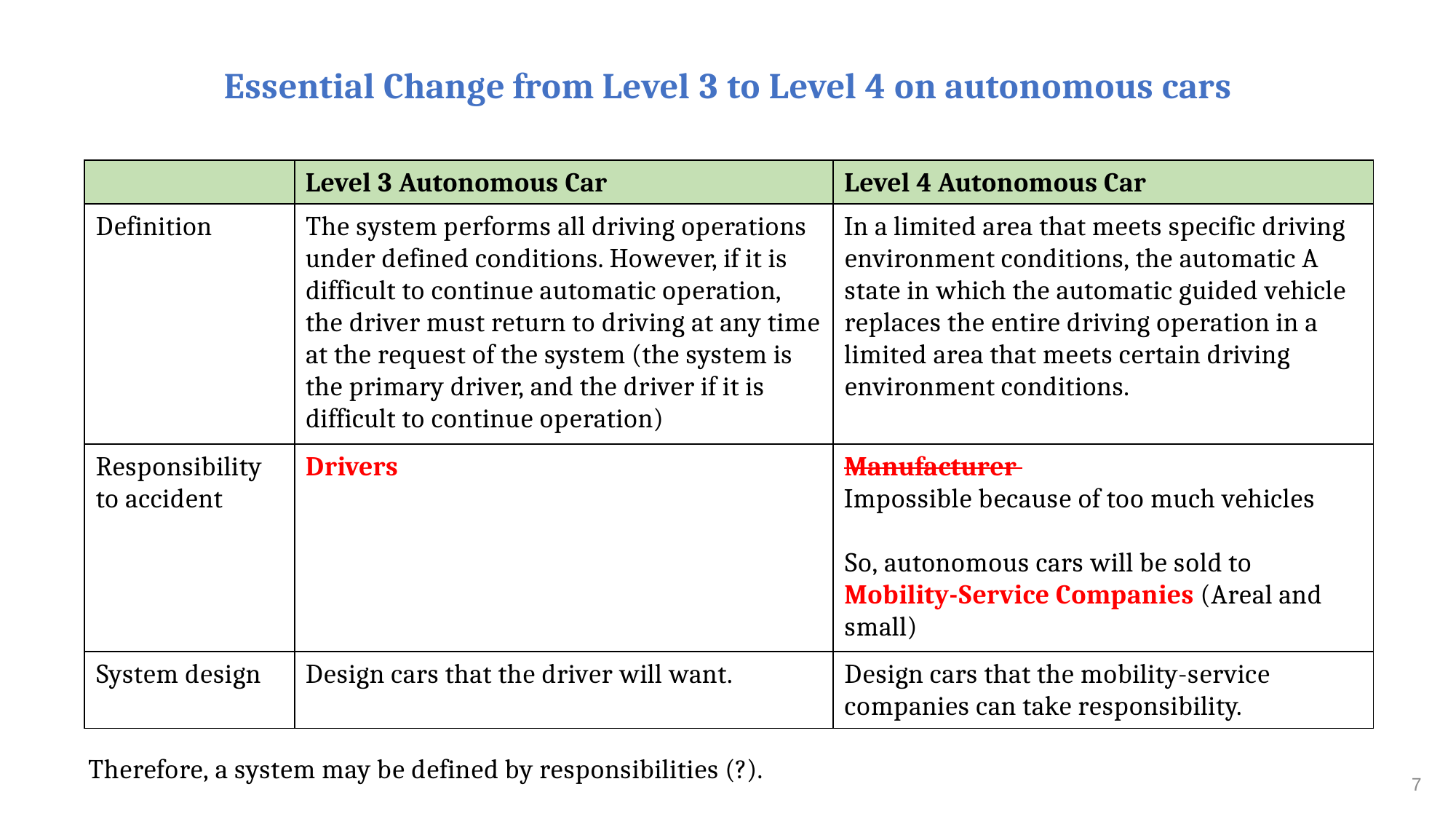

Essential Change from Level 3 to Level 4 on autonomous cars
|  | Level 3 Autonomous Car | Level 4 Autonomous Car |
| --- | --- | --- |
| Definition | The system performs all driving operations under defined conditions. However, if it is difficult to continue automatic operation, the driver must return to driving at any time at the request of the system (the system is the primary driver, and the driver if it is difficult to continue operation) | In a limited area that meets specific driving environment conditions, the automatic A state in which the automatic guided vehicle replaces the entire driving operation in a limited area that meets certain driving environment conditions. |
| Responsibility to accident | Drivers | Manufacturer Impossible because of too much vehicles So, autonomous cars will be sold to Mobility-Service Companies (Areal and small) |
| System design | Design cars that the driver will want. | Design cars that the mobility-service companies can take responsibility. |
Therefore, a system may be defined by responsibilities (?).
7